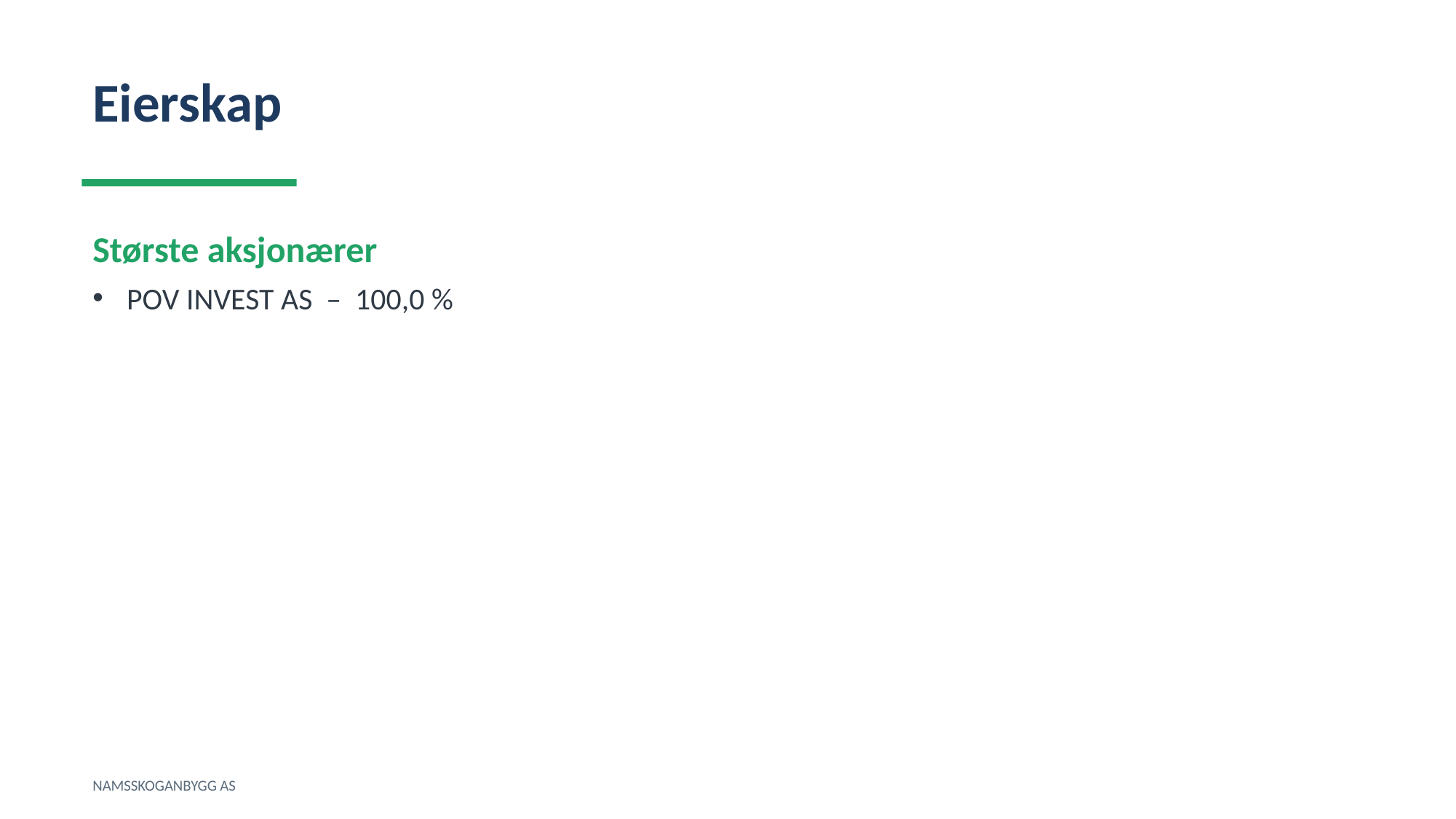

Eierskap

Største aksjonærer
POV INVEST AS  –  100,0 %
NAMSSKOGANBYGG AS